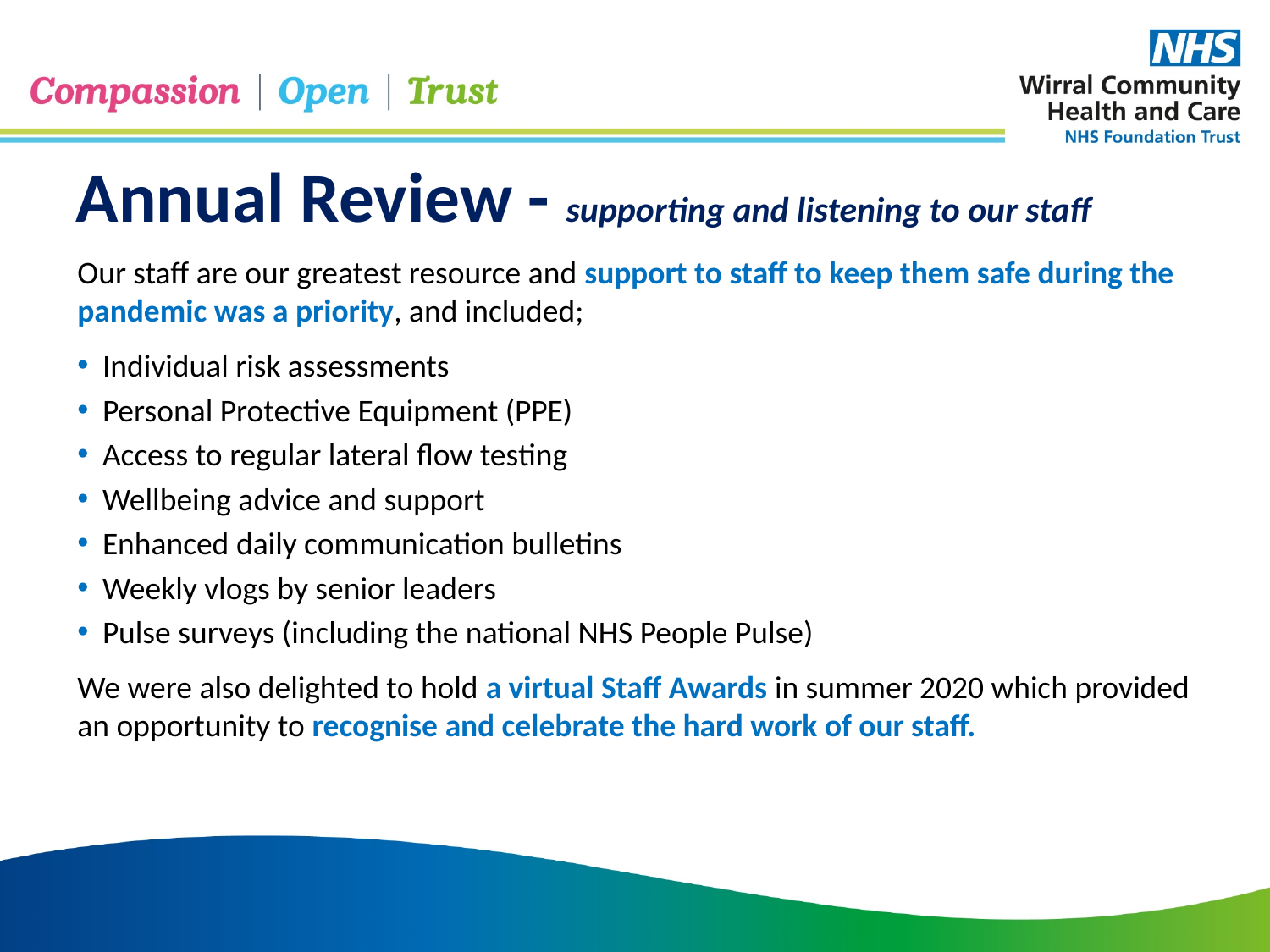

Annual Review - supporting and listening to our staff
Our staff are our greatest resource and support to staff to keep them safe during the pandemic was a priority, and included;
Individual risk assessments
Personal Protective Equipment (PPE)
Access to regular lateral flow testing
Wellbeing advice and support
Enhanced daily communication bulletins
Weekly vlogs by senior leaders
Pulse surveys (including the national NHS People Pulse)
We were also delighted to hold a virtual Staff Awards in summer 2020 which provided an opportunity to recognise and celebrate the hard work of our staff.